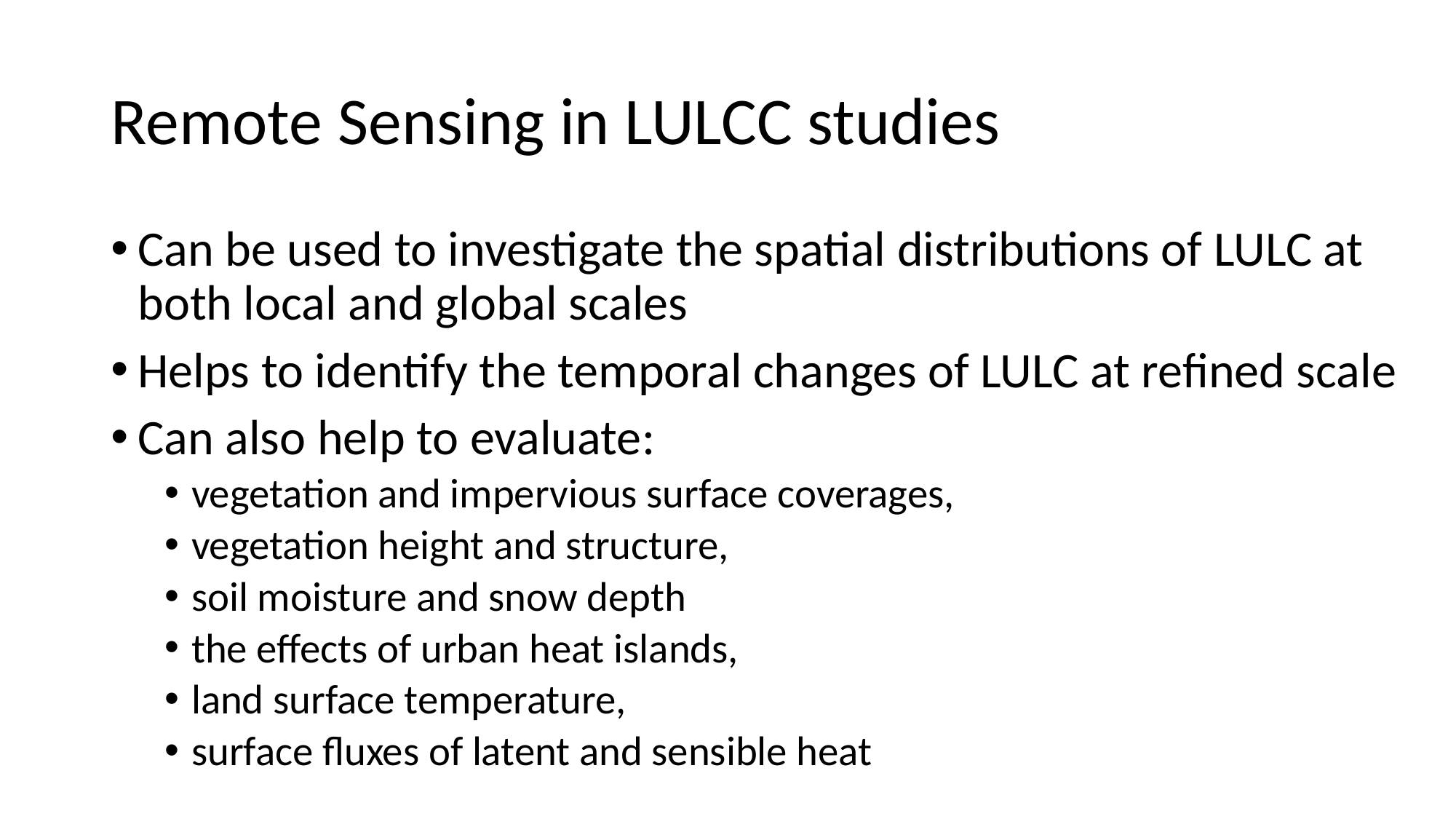

# Remote Sensing in LULCC studies
Can be used to investigate the spatial distributions of LULC at both local and global scales
Helps to identify the temporal changes of LULC at refined scale
Can also help to evaluate:
vegetation and impervious surface coverages,
vegetation height and structure,
soil moisture and snow depth
the effects of urban heat islands,
land surface temperature,
surface fluxes of latent and sensible heat